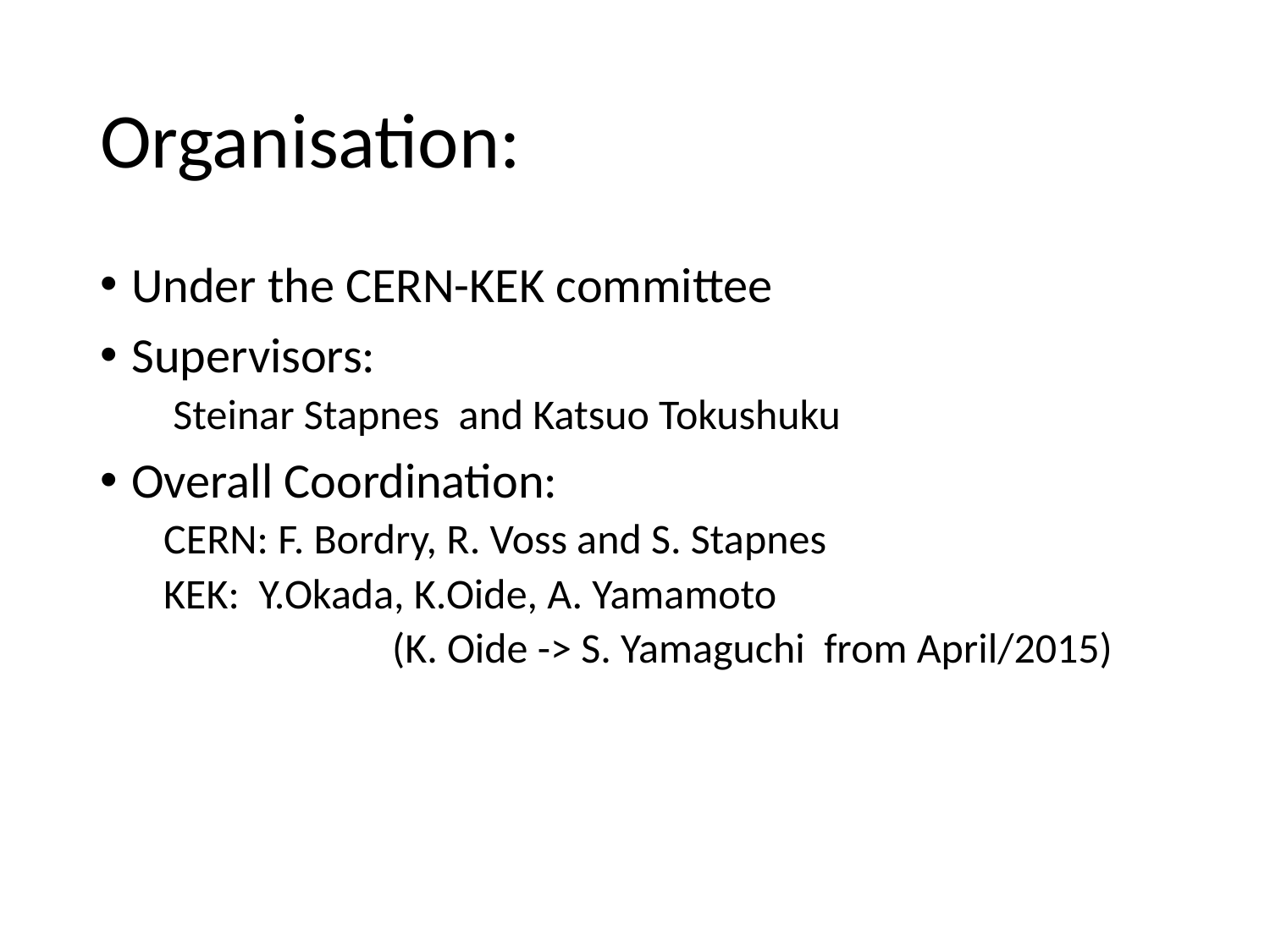

# Organisation:
Under the CERN-KEK committee
Supervisors:
 Steinar Stapnes  and Katsuo Tokushuku
Overall Coordination:
CERN: F. Bordry, R. Voss and S. Stapnes
KEK:  Y.Okada, K.Oide, A. Yamamoto
                        (K. Oide -> S. Yamaguchi  from April/2015)